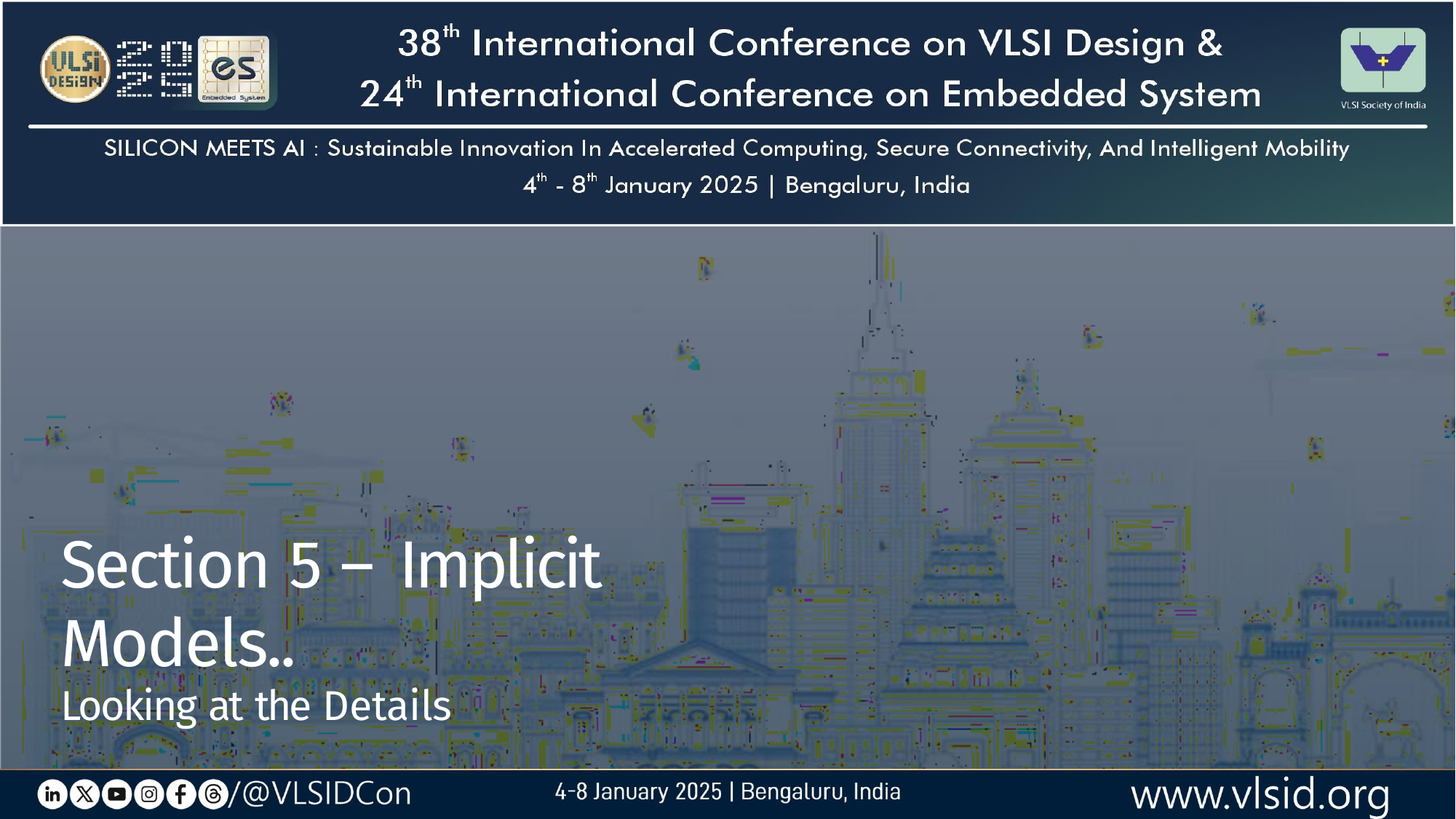

Section 5 – Implicit Models..
Looking at the Details